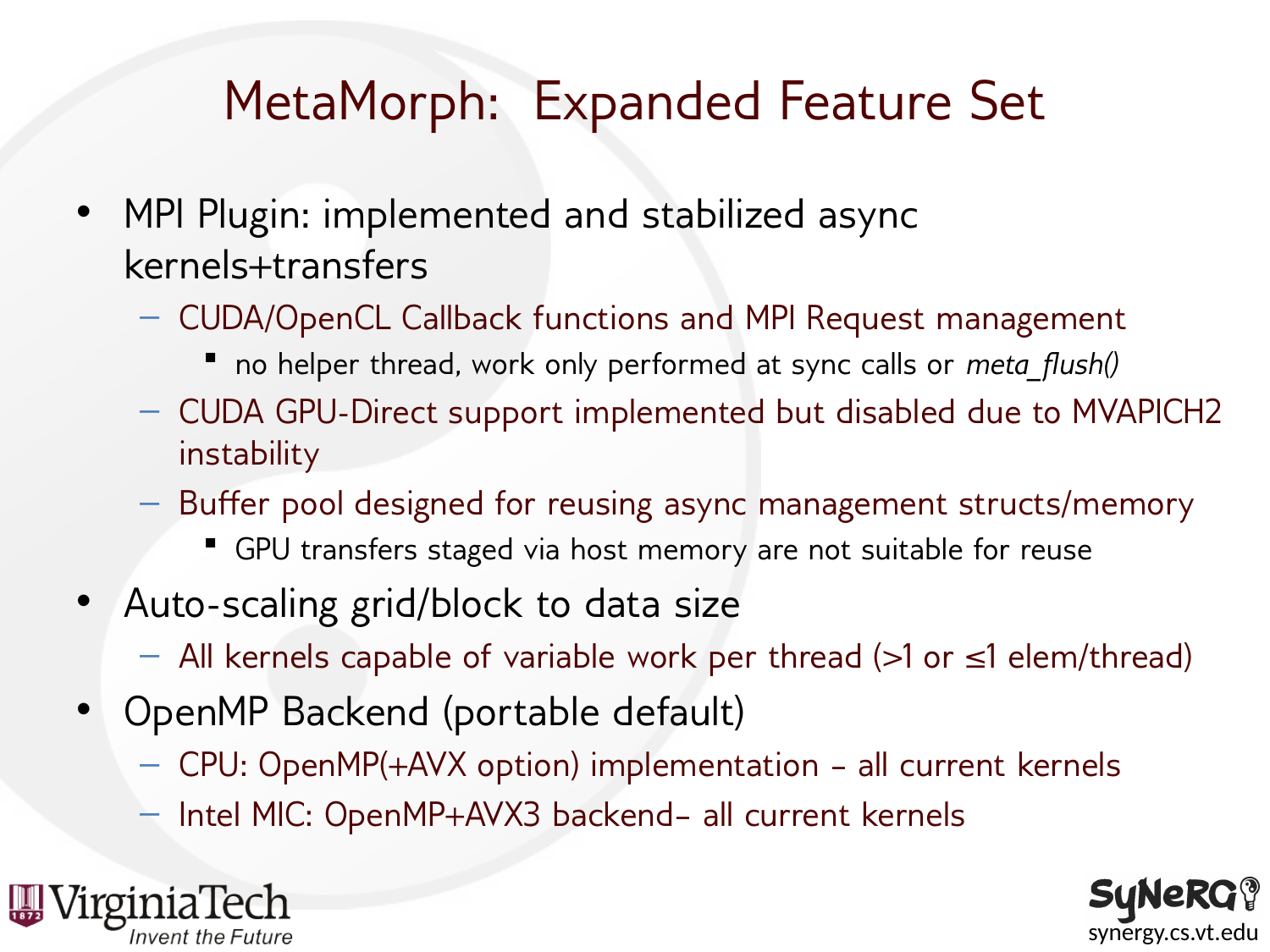

# MetaMorph:  Expanded Feature Set
MPI Plugin: implemented and stabilized async kernels+transfers
CUDA/OpenCL Callback functions and MPI Request management
no helper thread, work only performed at sync calls or meta_flush()
CUDA GPU-Direct support implemented but disabled due to MVAPICH2 instability
Buffer pool designed for reusing async management structs/memory
GPU transfers staged via host memory are not suitable for reuse
Auto-scaling grid/block to data size
All kernels capable of variable work per thread (>1 or ≤1 elem/thread)
OpenMP Backend (portable default)
CPU: OpenMP(+AVX option) implementation – all current kernels
Intel MIC: OpenMP+AVX3 backend– all current kernels